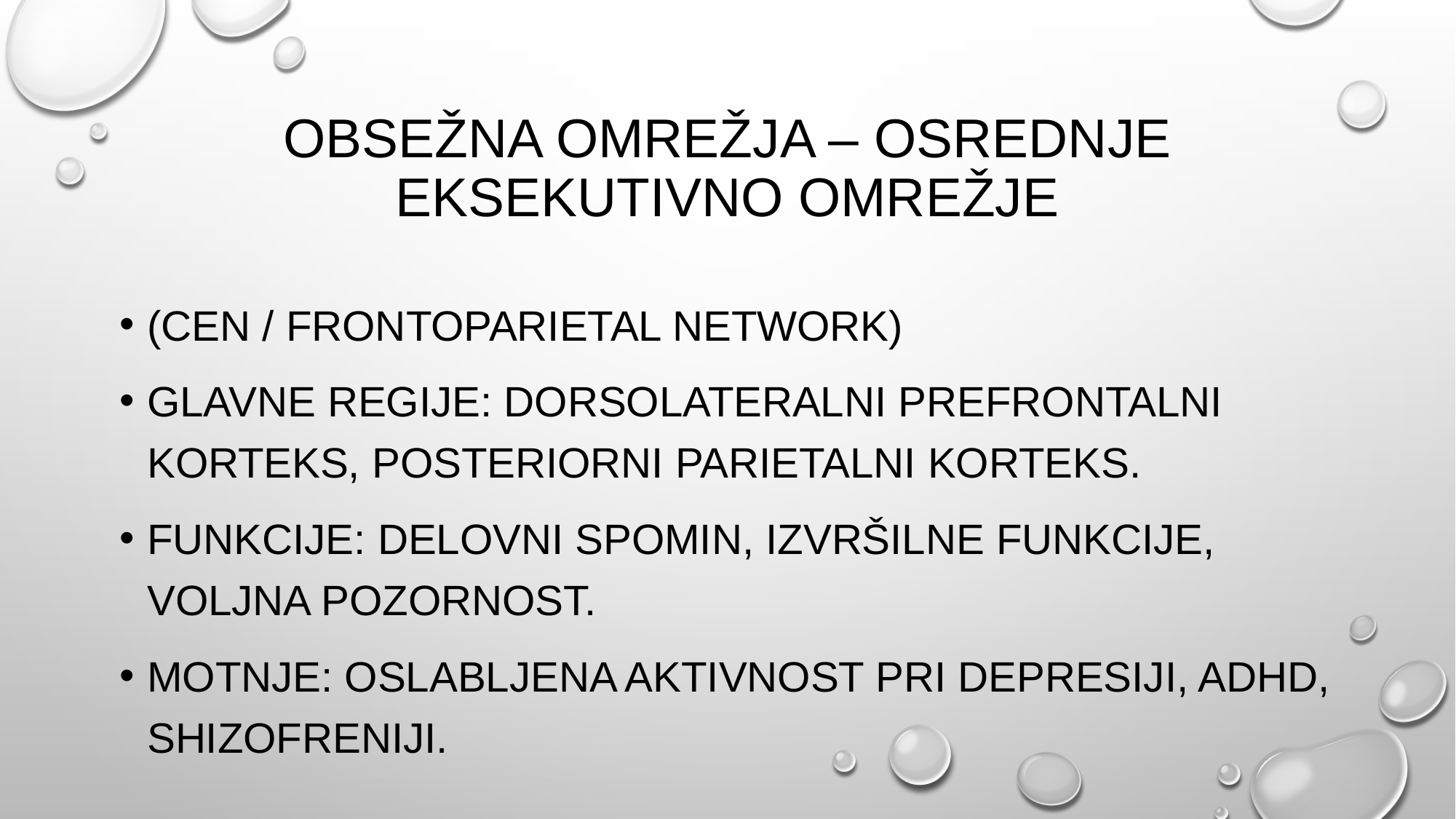

# Obsežna omrežja – osrednje eksekutivno omrežje
(CEN / frontoparietal network)
Glavne regije: dorsolateralni prefrontalni korteks, posteriorni parietalni korteks.
Funkcije: delovni spomin, izvršilne funkcije, voljna pozornost.
Motnje: oslabljena aktivnost pri depresiji, ADHD, shizofreniji.